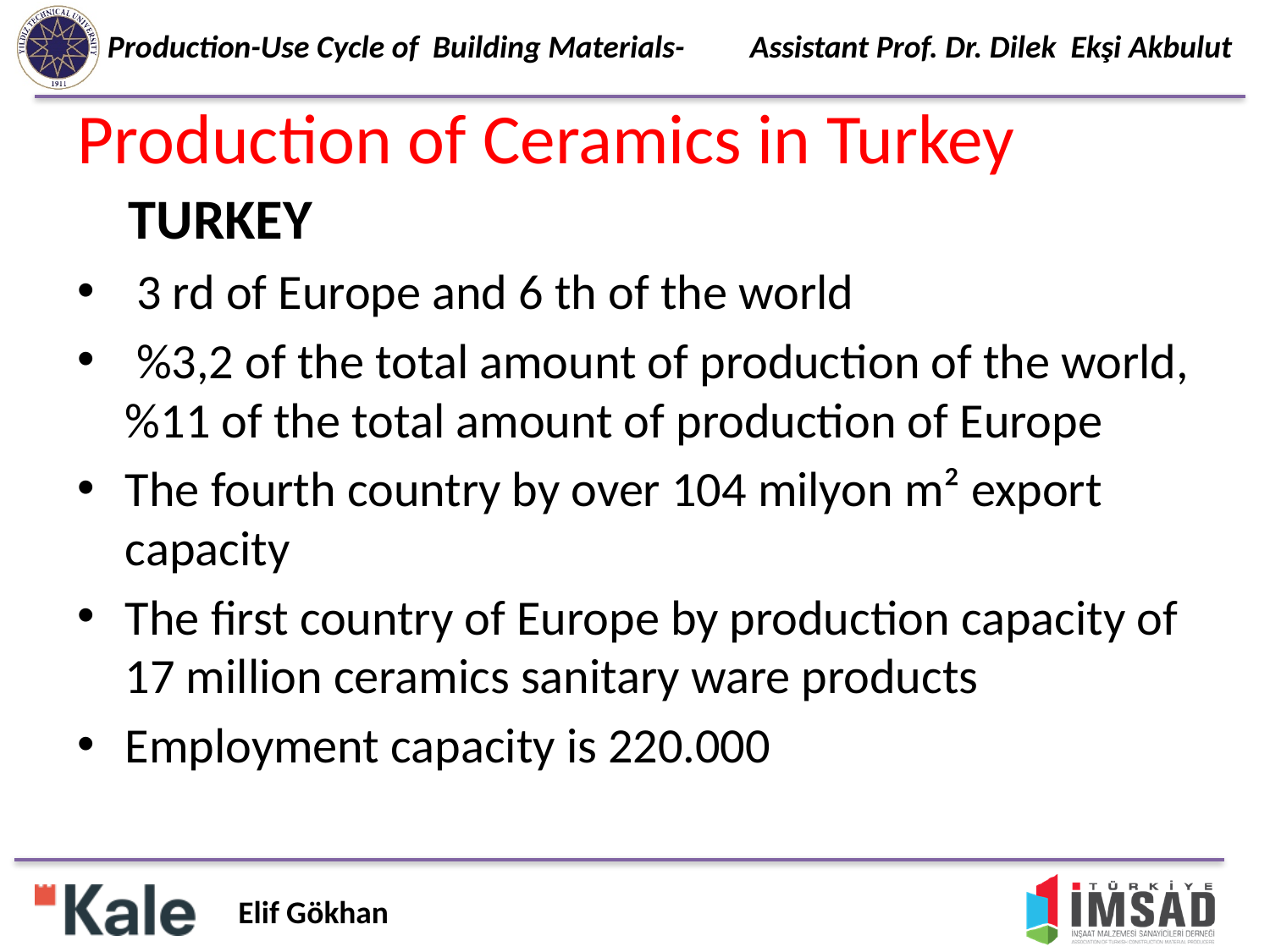

# Production of Ceramics in Turkey
    TURKEY
 3 rd of Europe and 6 th of the world
 %3,2 of the total amount of production of the world, %11 of the total amount of production of Europe
The fourth country by over 104 milyon m² export  capacity
The first country of Europe by production capacity of 17 million ceramics sanitary ware products
Employment capacity is 220.000